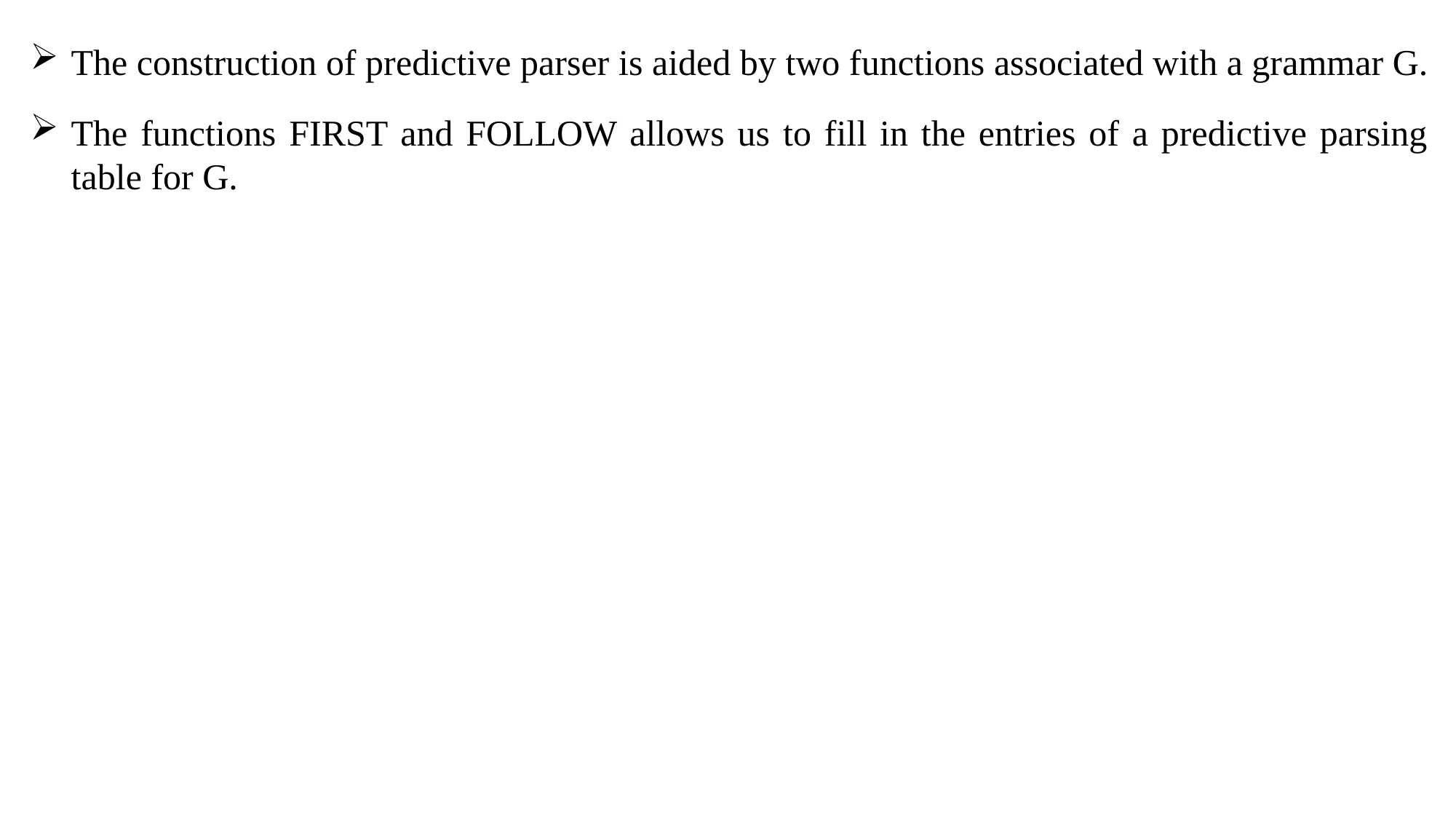

The construction of predictive parser is aided by two functions associated with a grammar G.
The functions FIRST and FOLLOW allows us to fill in the entries of a predictive parsing table for G.